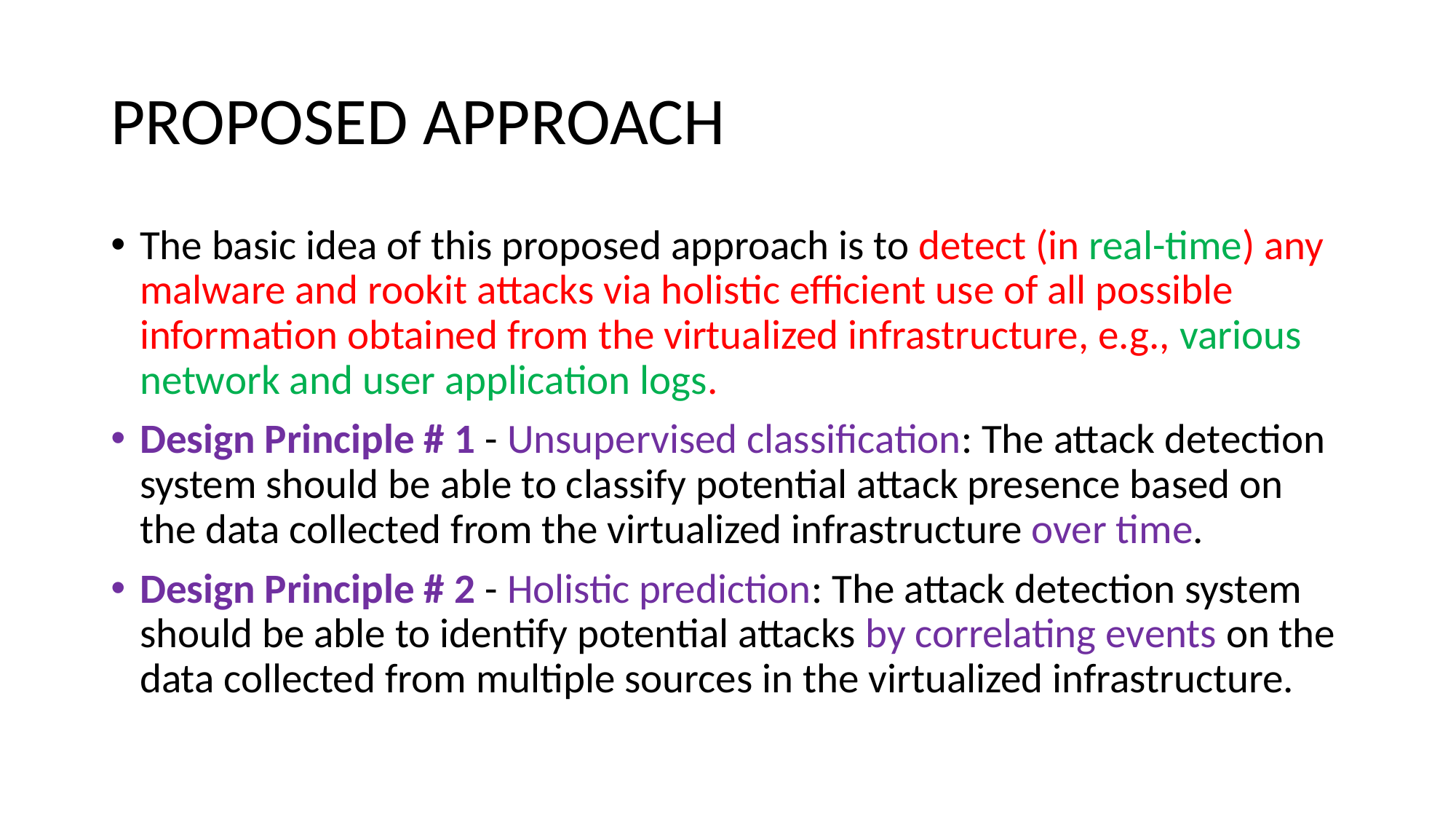

# PROPOSED APPROACH
The basic idea of this proposed approach is to detect (in real-time) any malware and rookit attacks via holistic efficient use of all possible information obtained from the virtualized infrastructure, e.g., various network and user application logs.
Design Principle # 1 - Unsupervised classification: The attack detection system should be able to classify potential attack presence based on the data collected from the virtualized infrastructure over time.
Design Principle # 2 - Holistic prediction: The attack detection system should be able to identify potential attacks by correlating events on the data collected from multiple sources in the virtualized infrastructure.